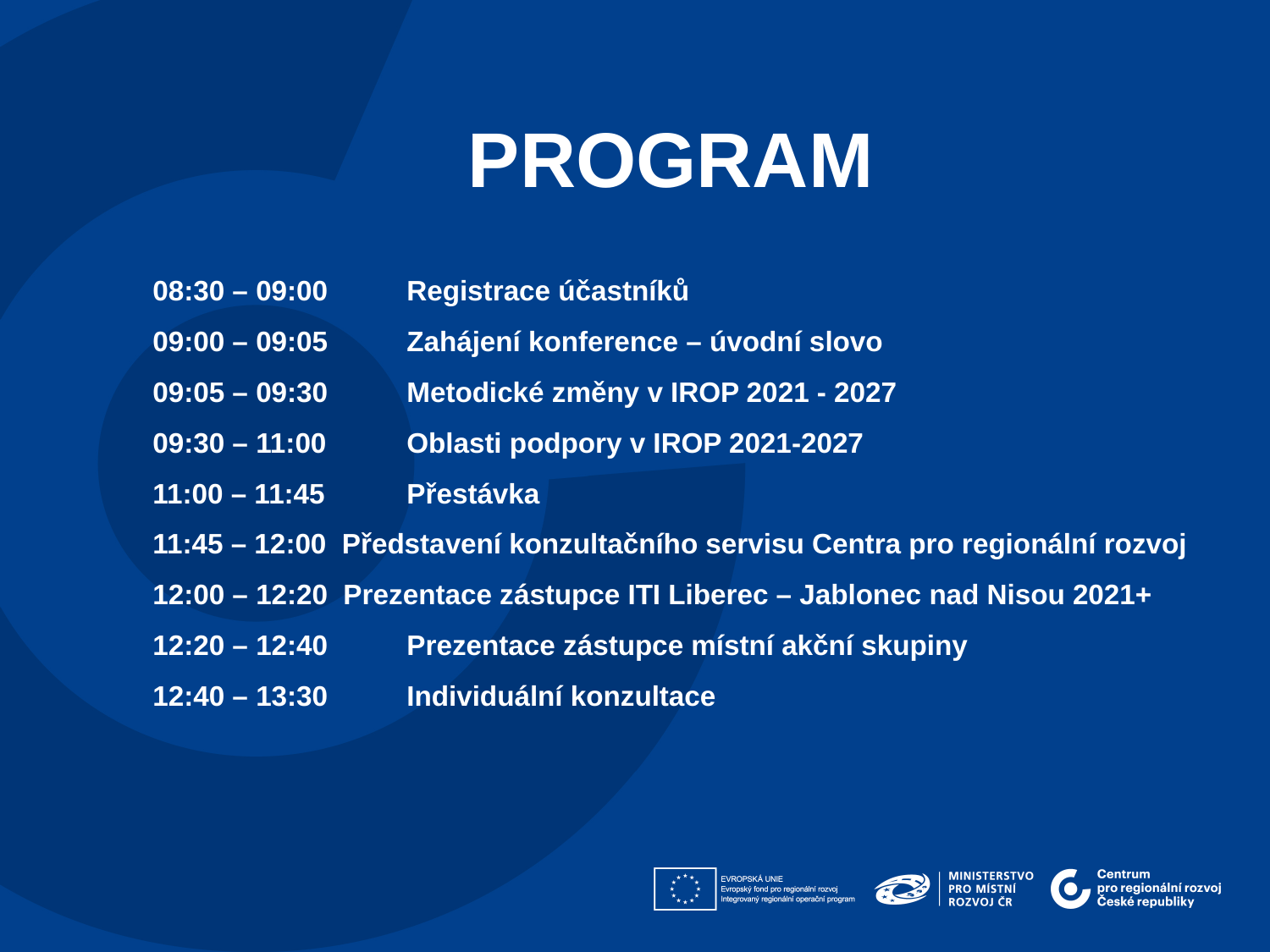

PROGRAM

08:30 – 09:00	Registrace účastníků
09:00 – 09:05	Zahájení konference – úvodní slovo
09:05 – 09:30	Metodické změny v IROP 2021 - 2027
09:30 – 11:00	Oblasti podpory v IROP 2021-2027
11:00 – 11:45	Přestávka
11:45 – 12:00  Představení konzultačního servisu Centra pro regionální rozvoj
12:00 – 12:20  Prezentace zástupce ITI Liberec – Jablonec nad Nisou 2021+
12:20 – 12:40	Prezentace zástupce místní akční skupiny
12:40 – 13:30	Individuální konzultace